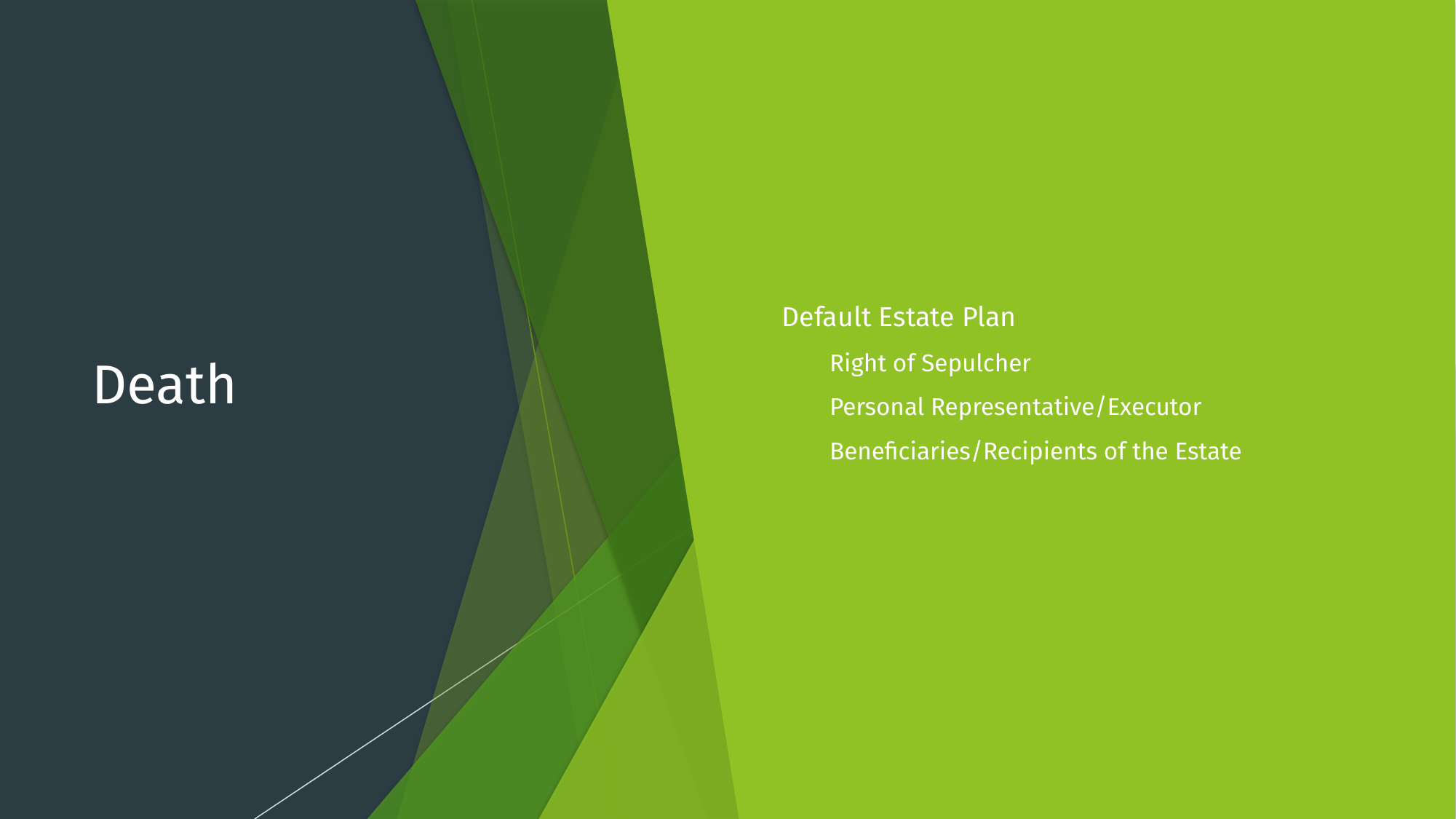

# Death
Default Estate Plan
Right of Sepulcher
Personal Representative/Executor
Beneficiaries/Recipients of the Estate